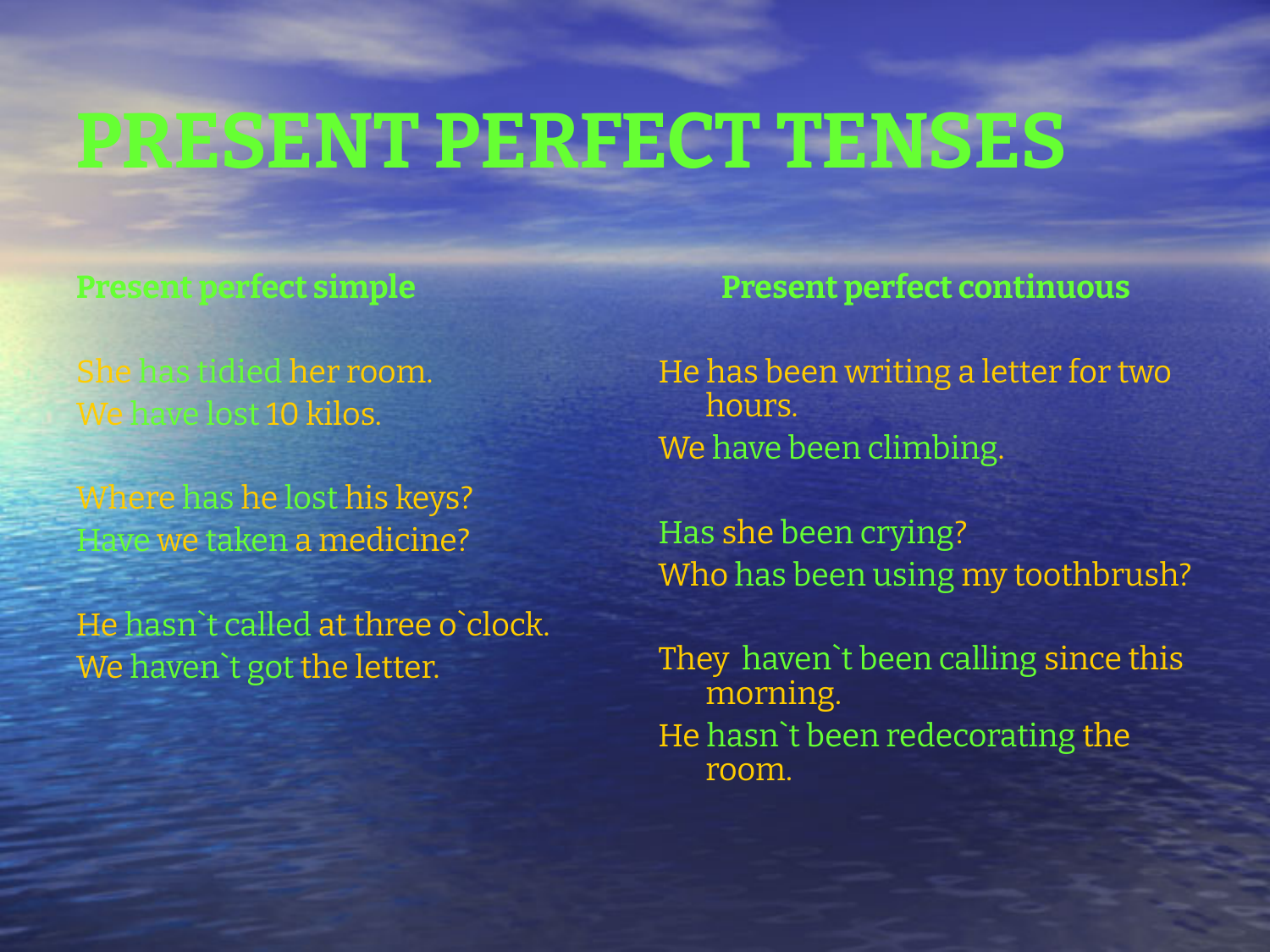

PRESENT PERFECT TENSES
Present perfect simple

She has tidied her room.
We have lost 10 kilos.

Where has he lost his keys?
Have we taken a medicine?

He hasn`t called at three o`clock.
We haven`t got the letter.
Present perfect continuous

He has been writing a letter for two hours.
We have been climbing.

Has she been crying?
Who has been using my toothbrush?

They  haven`t been calling since this morning.
He hasn`t been redecorating the room.